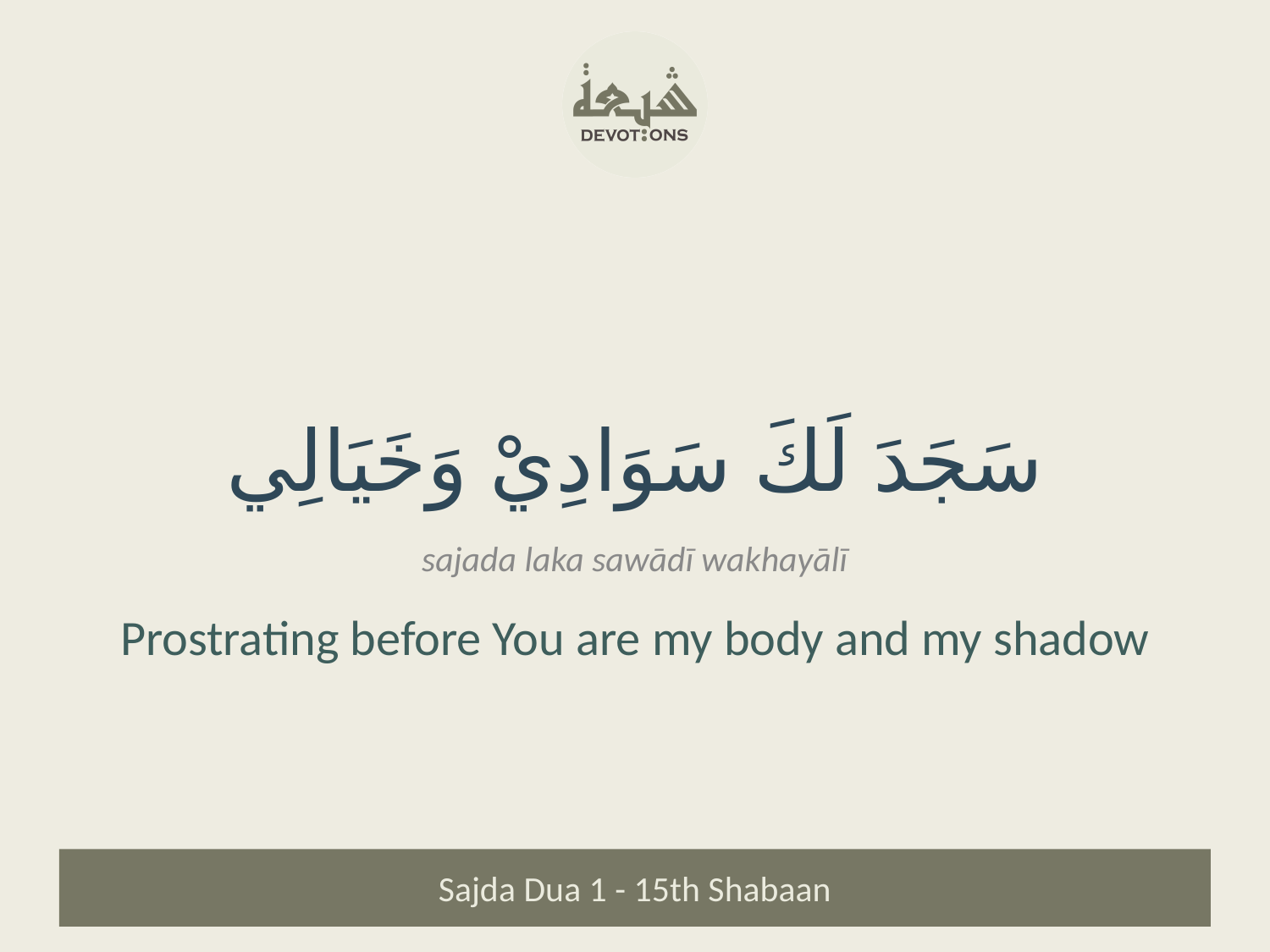

سَجَدَ لَكَ سَوَادِيْ وَخَيَالِي
sajada laka sawādī wakhayālī
Prostrating before You are my body and my shadow
Sajda Dua 1 - 15th Shabaan